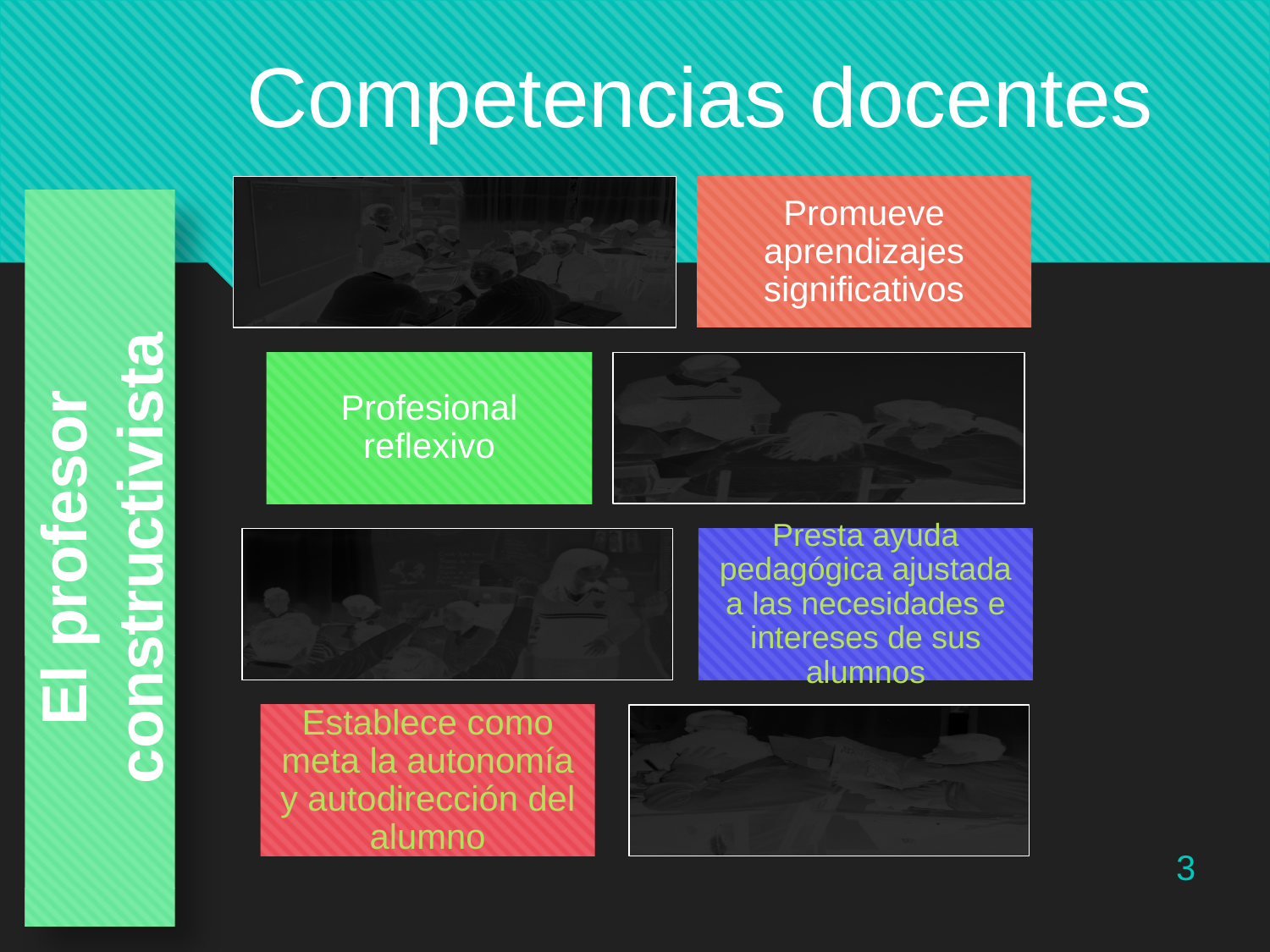

Competencias docentes
Promueve aprendizajes significativos
Profesional reflexivo
Presta ayuda pedagógica ajustada a las necesidades e intereses de sus alumnos
Establece como meta la autonomía y autodirección del alumno
El profesor constructivista
3